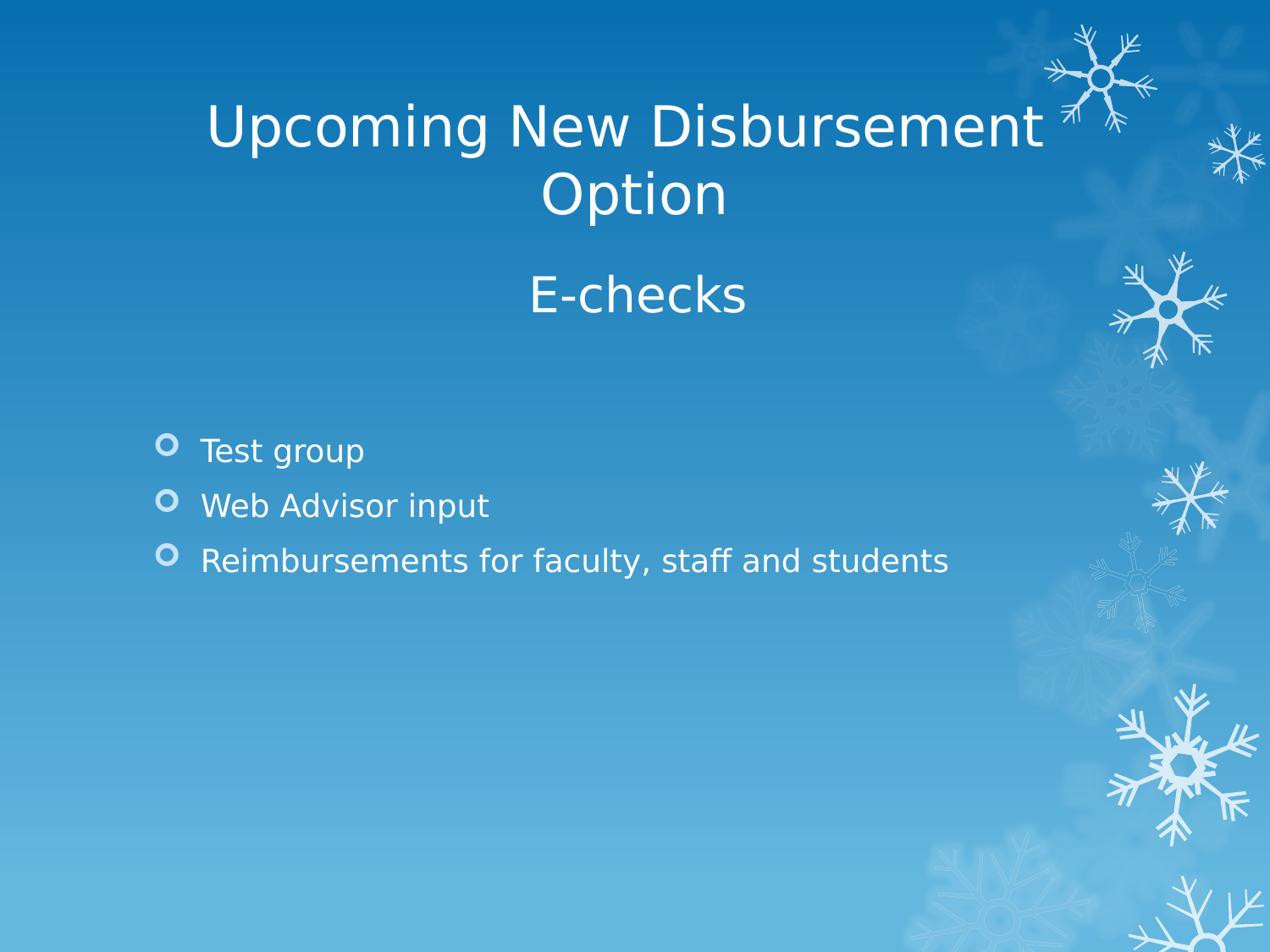

# Upcoming New Disbursement  Option
Test group
Web Advisor input
Reimbursements for faculty, staff and students

E-checks